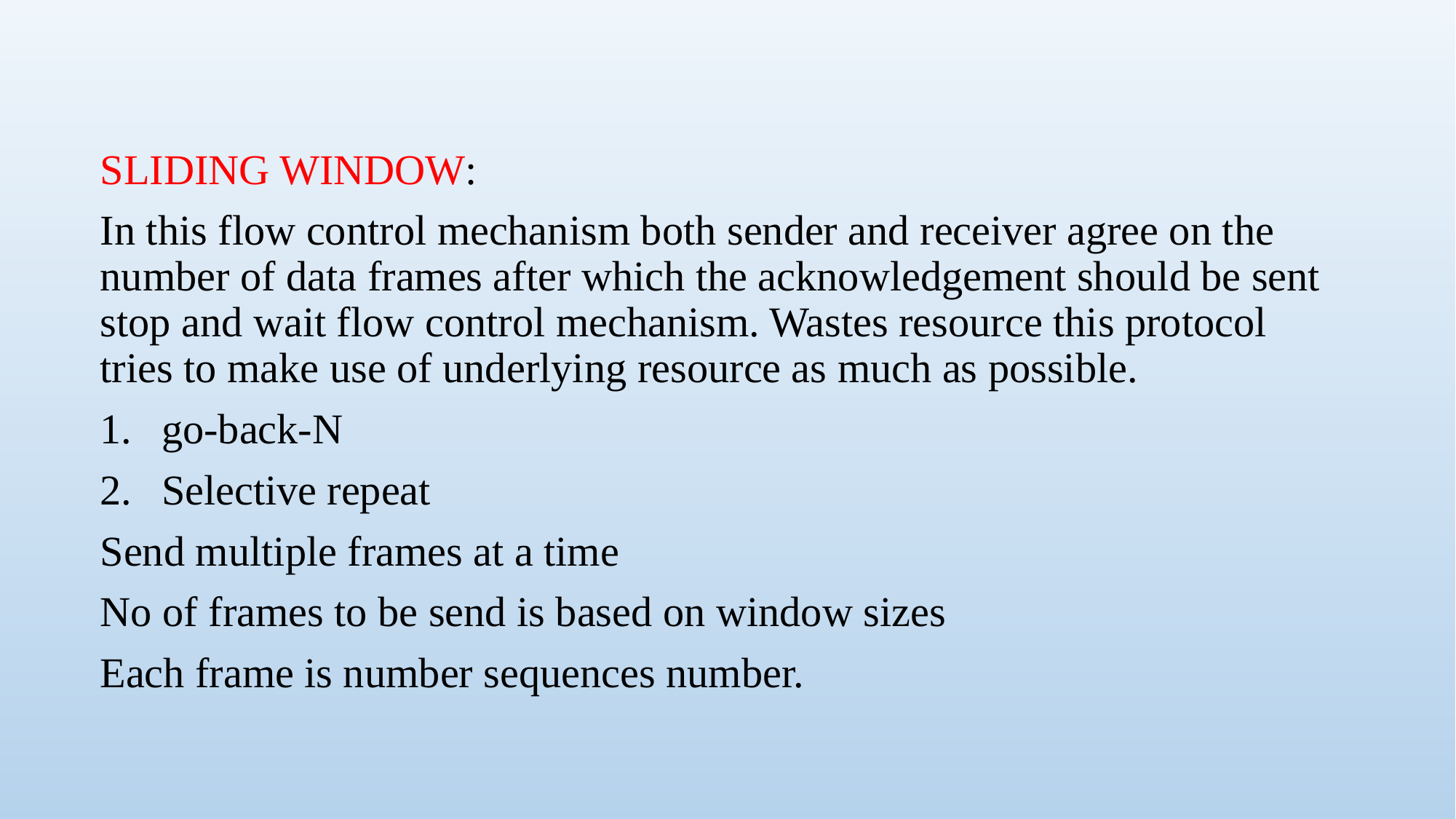

SLIDING WINDOW:
In this flow control mechanism both sender and receiver agree on the number of data frames after which the acknowledgement should be sent stop and wait flow control mechanism. Wastes resource this protocol tries to make use of underlying resource as much as possible.
go-back-N
Selective repeat
Send multiple frames at a time
No of frames to be send is based on window sizes
Each frame is number sequences number.